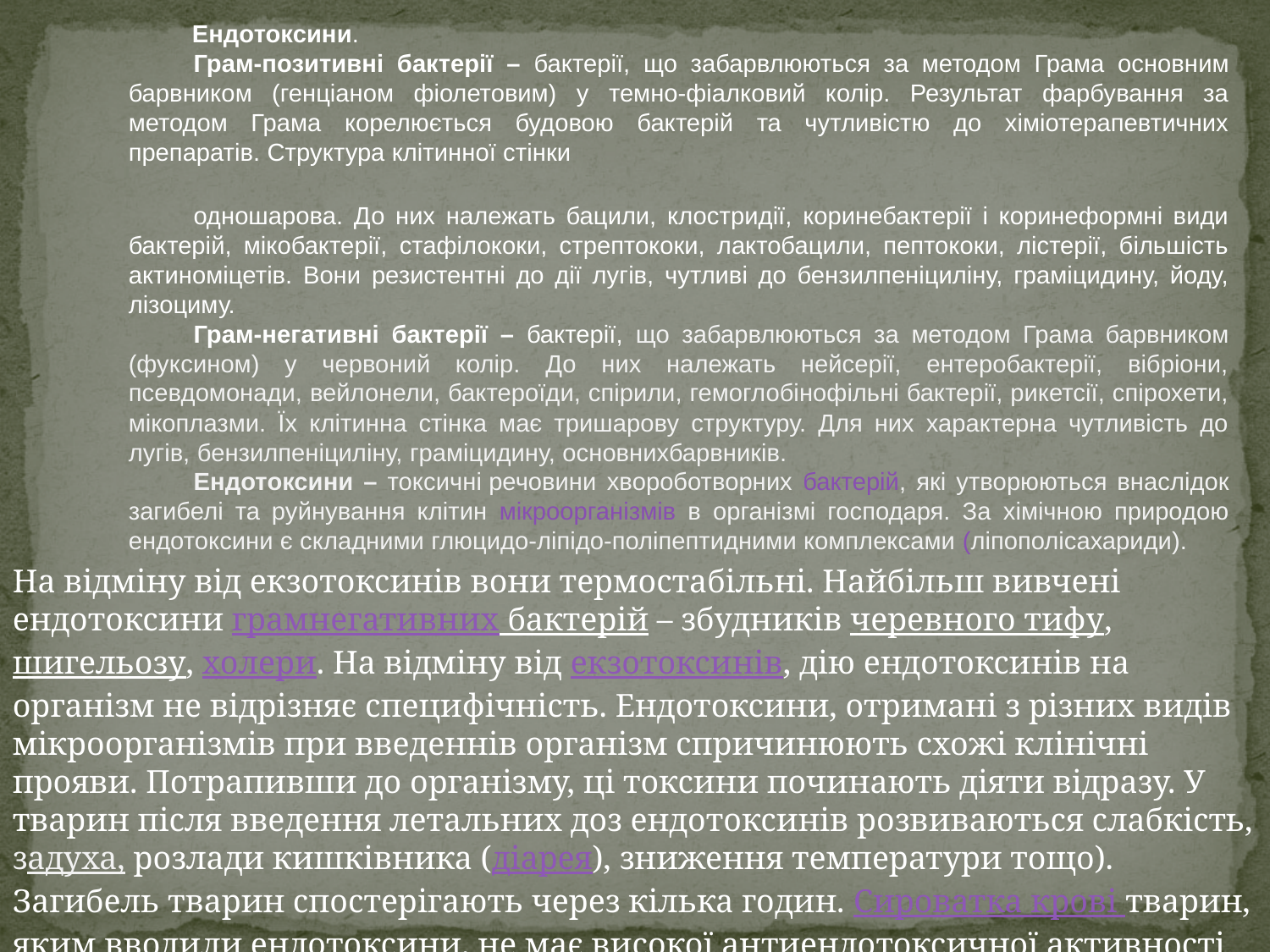

Ендотоксини.
Грам-позитивні бактерії – бактерії, що забарвлюються за методом Грама основним барвником (генціаном фіолетовим) у темно-фіалковий колір. Результат фарбування за методом Грама корелюється будовою бактерій та чутливістю до хіміотерапевтичних препаратів. Структура клітинної стінки

одношарова. До них належать бацили, клостридії, коринебактерії і коринеформні види бактерій, мікобактерії, стафілококи, стрептококи, лактобацили, пептококи, лістерії, більшість актиноміцетів. Вони резистентні до дії лугів, чутливі до бензилпеніциліну, граміцидину, йоду, лізоциму.
Грам-негативні бактерії – бактерії, що забарвлюються за методом Грама барвником (фуксином) у червоний колір. До них належать нейсерії, ентеробактерії, вібріони, псевдомонади, вейлонели, бактероїди, спірили, гемоглобінофільні бактерії, рикетсії, спірохети, мікоплазми. Їх клітинна стінка має тришарову структуру. Для них характерна чутливість до лугів, бензилпеніциліну, граміцидину, основнихбарвників.
Ендотоксини – токсичні речовини хвороботворних бактерій, які утворюються внаслідок загибелі та руйнування клітин мікроорганізмів в організмі господаря. За хімічною природою ендотоксини є складними глюцидо-ліпідо-поліпептидними комплексами (ліпополісахариди).
На відміну від екзотоксинів вони термостабільні. Найбільш вивчені ендотоксини грамнегативних бактерій – збудників черевного тифу, шигельозу, холери. На відміну від екзотоксинів, дію ендотоксинів на організм не відрізняє специфічність. Ендотоксини, отримані з різних видів мікроорганізмів при введеннів організм спричинюють схожі клінічні прояви. Потрапивши до організму, ці токсини починають діяти відразу. У тварин після введення летальних доз ендотоксинів розвиваються слабкість, задуха, розлади кишківника (діарея), зниження температури тощо). Загибель тварин спостерігають через кілька годин. Сироватка крові тварин, яким вводили ендотоксини, не має високої антиендотоксичної активності та не повністю нейтралізує отруйніречовини ендотоксинів.